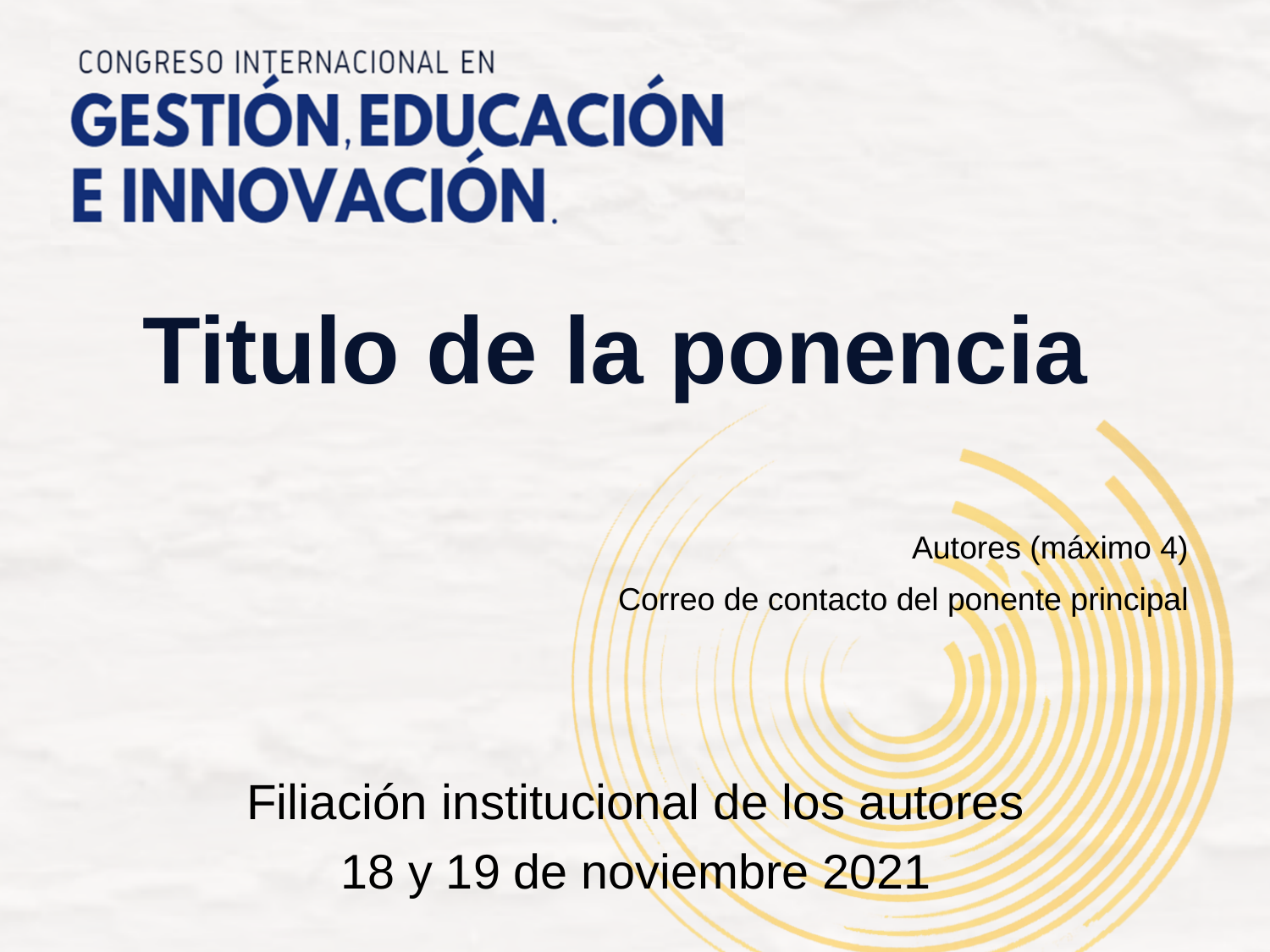

# Titulo de la ponencia
Autores (máximo 4)
Correo de contacto del ponente principal
Filiación institucional de los autores
18 y 19 de noviembre 2021